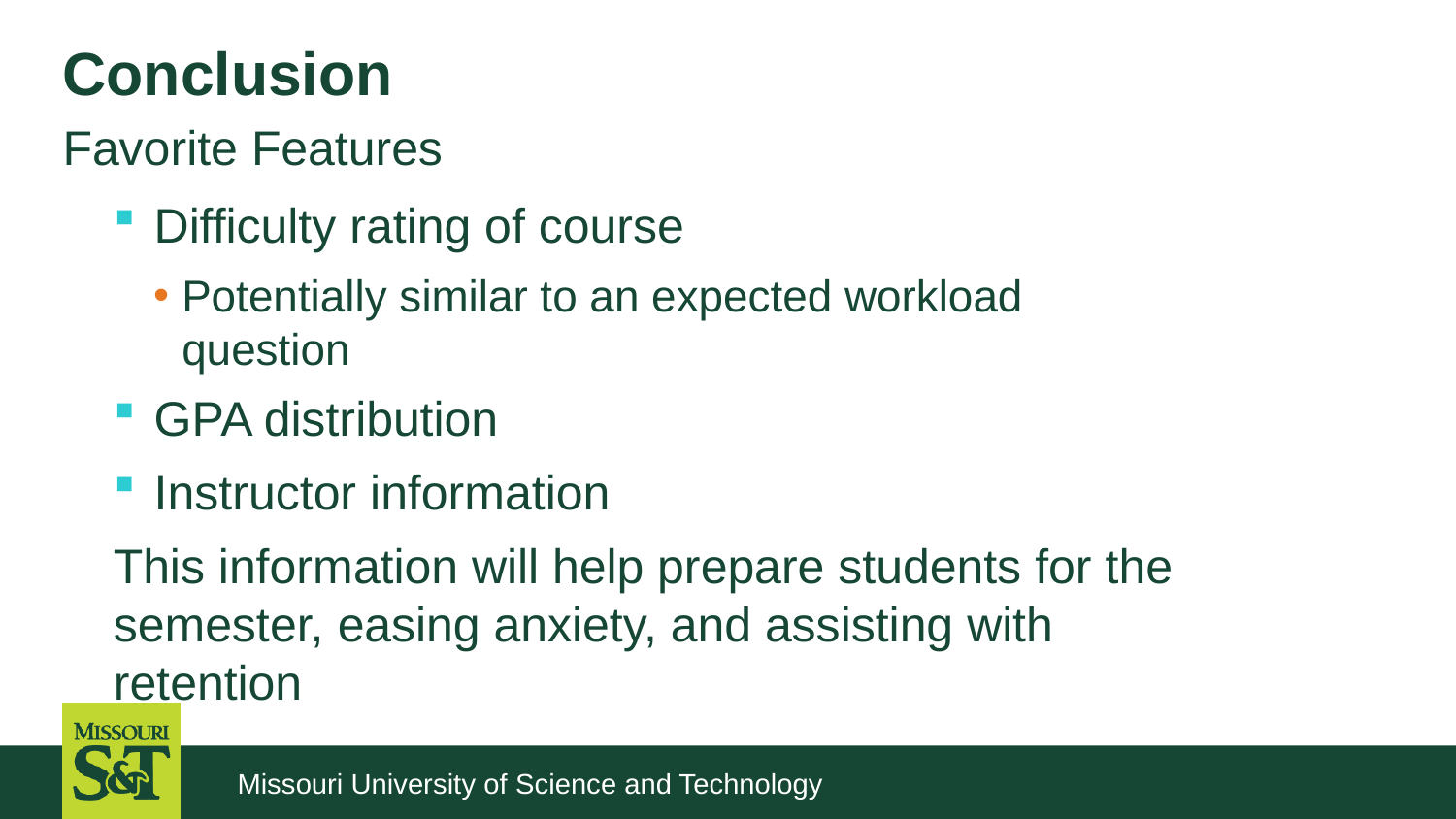

# Conclusion
Favorite Features
Difficulty rating of course
Potentially similar to an expected workload question
GPA distribution
Instructor information
This information will help prepare students for the semester, easing anxiety, and assisting with retention
Missouri University of Science and Technology